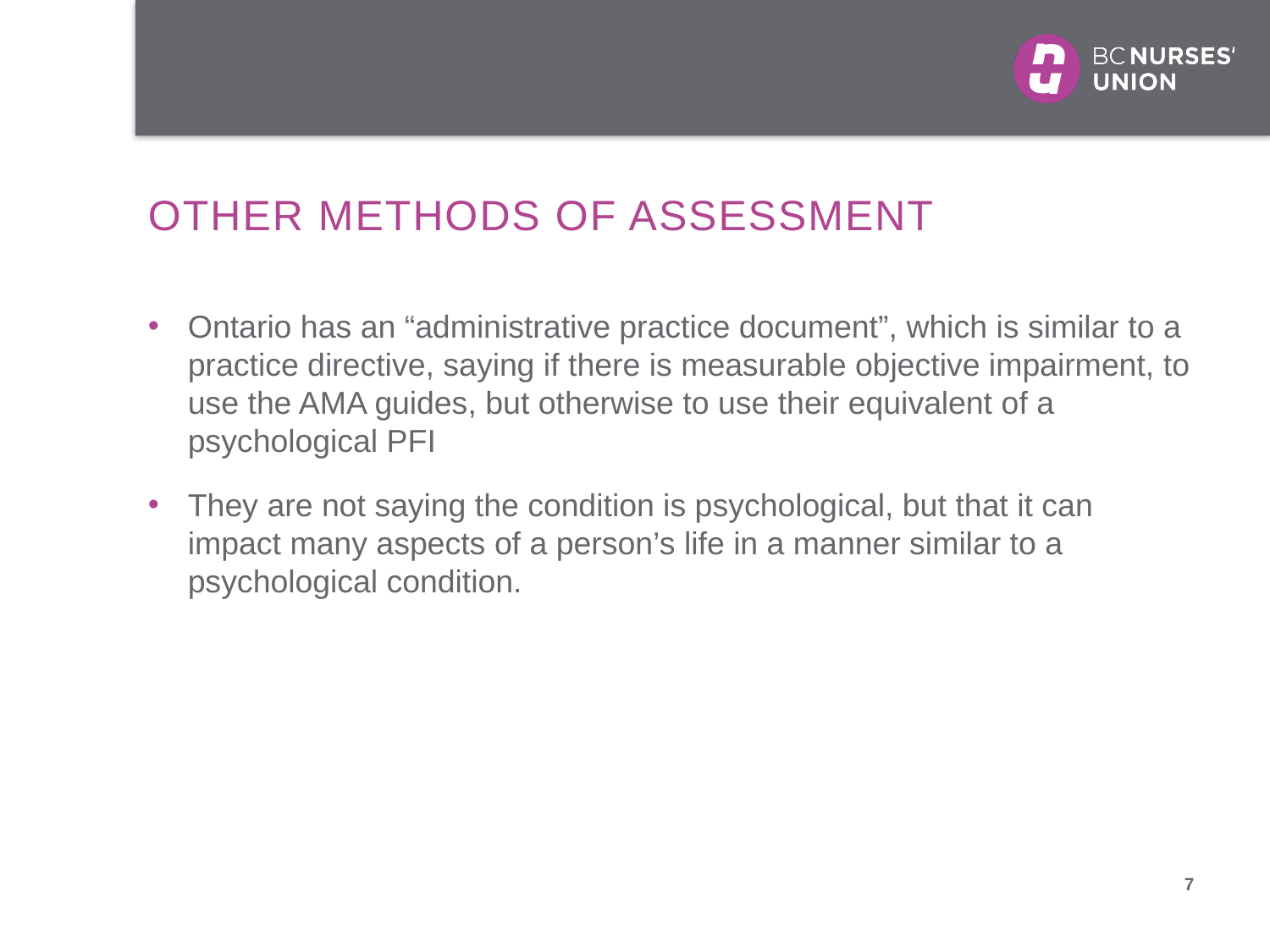

# Other methods of assessment
Ontario has an “administrative practice document”, which is similar to a practice directive, saying if there is measurable objective impairment, to use the AMA guides, but otherwise to use their equivalent of a psychological PFI
They are not saying the condition is psychological, but that it can impact many aspects of a person’s life in a manner similar to a psychological condition.